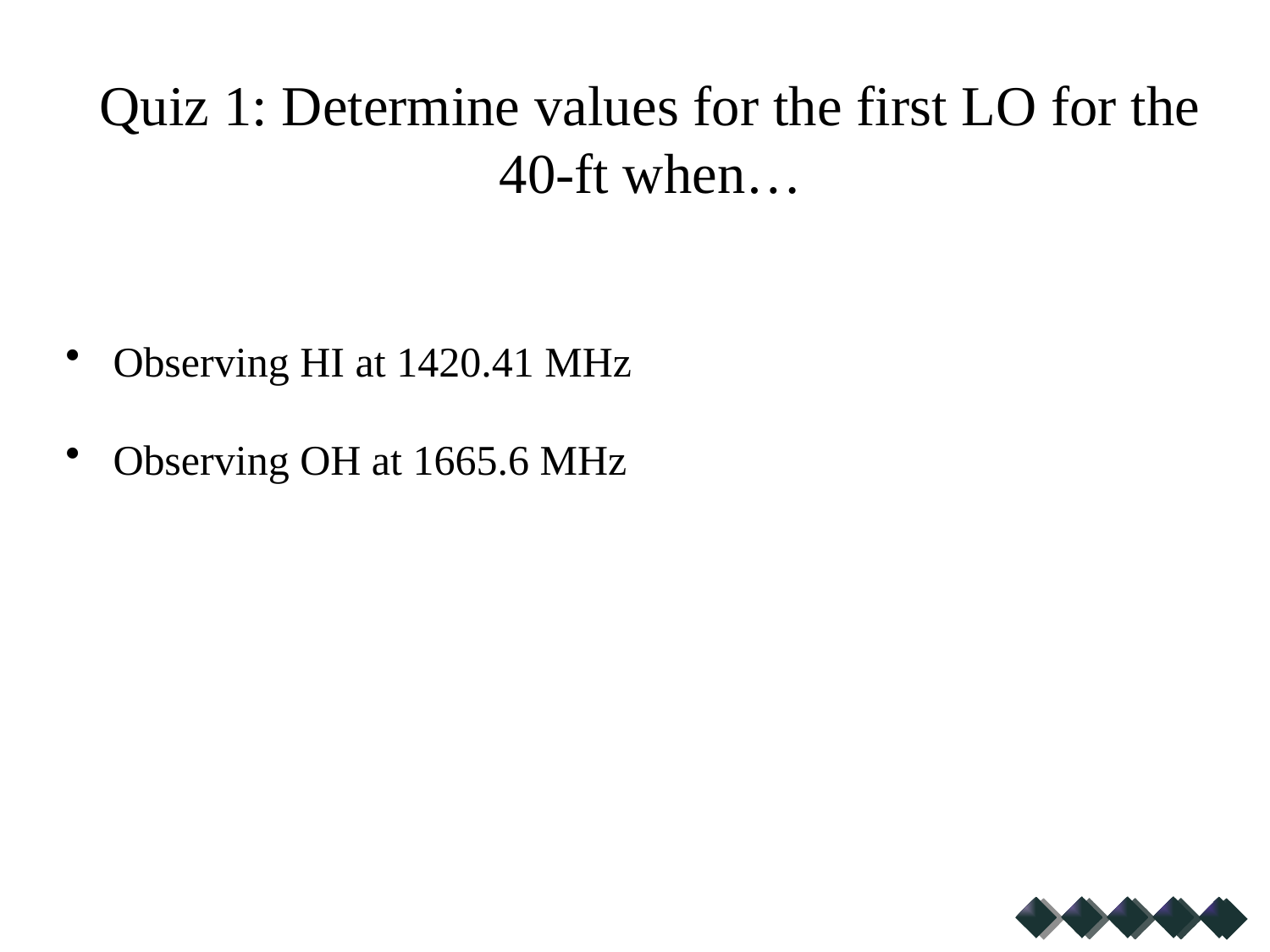

# Quiz 1: Determine values for the first LO for the 40-ft when…
Observing HI at 1420.41 MHz

Observing OH at 1665.6 MHz